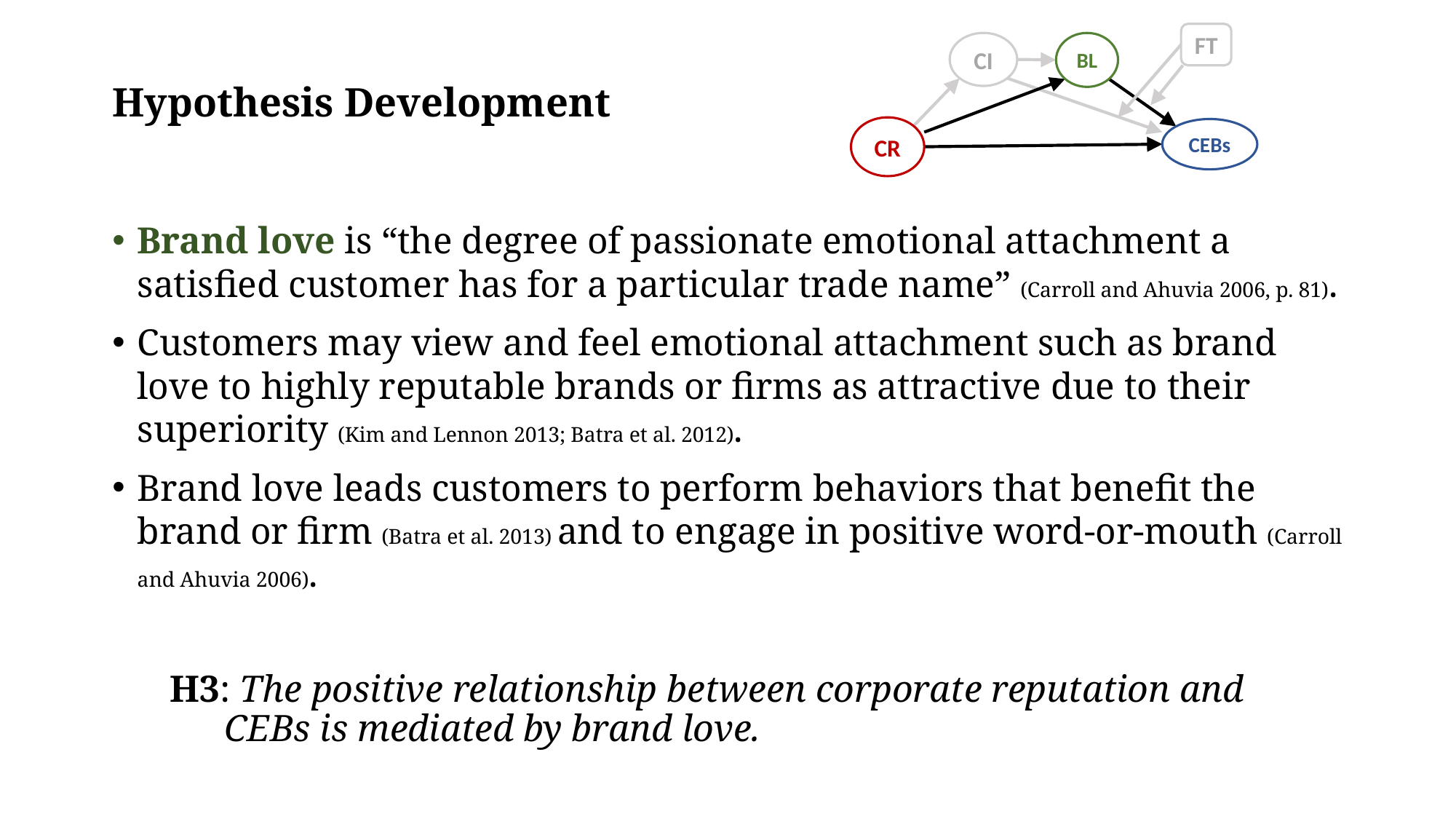

FT
CI
BL
CR
CEBs
# Hypothesis Development
Brand love is “the degree of passionate emotional attachment a satisfied customer has for a particular trade name” (Carroll and Ahuvia 2006, p. 81).
Customers may view and feel emotional attachment such as brand love to highly reputable brands or firms as attractive due to their superiority (Kim and Lennon 2013; Batra et al. 2012).
Brand love leads customers to perform behaviors that benefit the brand or firm (Batra et al. 2013) and to engage in positive word-or-mouth (Carroll and Ahuvia 2006).
H3: The positive relationship between corporate reputation and CEBs is mediated by brand love.